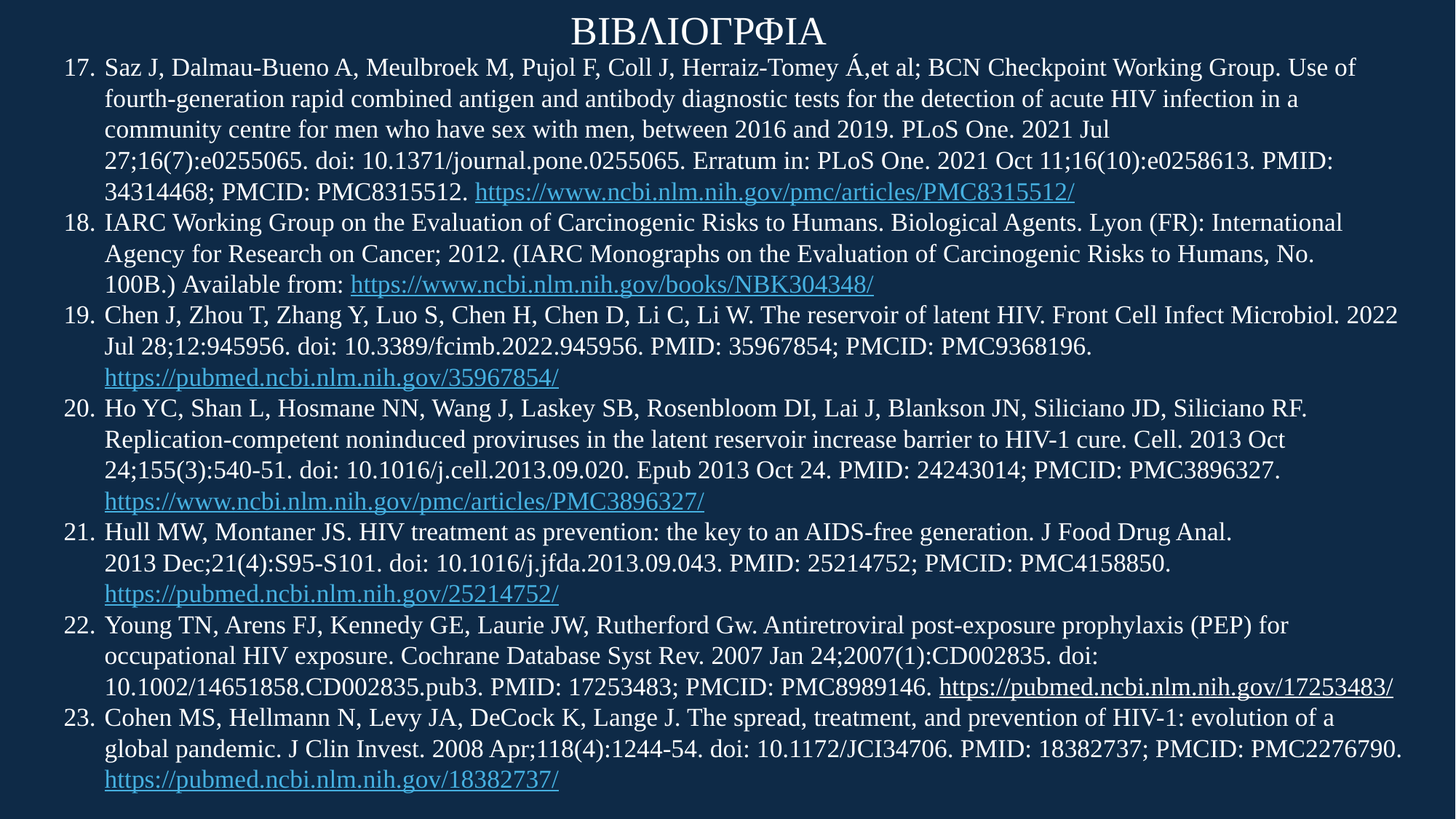

ΒΙΒΛΙΟΓΡΦΙΑ
Saz J, Dalmau-Bueno A, Meulbroek M, Pujol F, Coll J, Herraiz-Tomey Á,et al; BCN Checkpoint Working Group. Use of fourth-generation rapid combined antigen and antibody diagnostic tests for the detection of acute HIV infection in a community centre for men who have sex with men, between 2016 and 2019. PLoS One. 2021 Jul 27;16(7):e0255065. doi: 10.1371/journal.pone.0255065. Erratum in: PLoS One. 2021 Oct 11;16(10):e0258613. PMID: 34314468; PMCID: PMC8315512. https://www.ncbi.nlm.nih.gov/pmc/articles/PMC8315512/
IARC Working Group on the Evaluation of Carcinogenic Risks to Humans. Biological Agents. Lyon (FR): International Agency for Research on Cancer; 2012. (IARC Monographs on the Evaluation of Carcinogenic Risks to Humans, No. 100B.) Available from: https://www.ncbi.nlm.nih.gov/books/NBK304348/
Chen J, Zhou T, Zhang Y, Luo S, Chen H, Chen D, Li C, Li W. The reservoir of latent HIV. Front Cell Infect Microbiol. 2022 Jul 28;12:945956. doi: 10.3389/fcimb.2022.945956. PMID: 35967854; PMCID: PMC9368196. https://pubmed.ncbi.nlm.nih.gov/35967854/
Ho YC, Shan L, Hosmane NN, Wang J, Laskey SB, Rosenbloom DI, Lai J, Blankson JN, Siliciano JD, Siliciano RF. Replication-competent noninduced proviruses in the latent reservoir increase barrier to HIV-1 cure. Cell. 2013 Oct 24;155(3):540-51. doi: 10.1016/j.cell.2013.09.020. Epub 2013 Oct 24. PMID: 24243014; PMCID: PMC3896327. https://www.ncbi.nlm.nih.gov/pmc/articles/PMC3896327/
Hull MW, Montaner JS. HIV treatment as prevention: the key to an AIDS-free generation. J Food Drug Anal. 2013 Dec;21(4):S95-S101. doi: 10.1016/j.jfda.2013.09.043. PMID: 25214752; PMCID: PMC4158850. https://pubmed.ncbi.nlm.nih.gov/25214752/
Young TN, Arens FJ, Kennedy GE, Laurie JW, Rutherford Gw. Antiretroviral post-exposure prophylaxis (PEP) for occupational HIV exposure. Cochrane Database Syst Rev. 2007 Jan 24;2007(1):CD002835. doi: 10.1002/14651858.CD002835.pub3. PMID: 17253483; PMCID: PMC8989146. https://pubmed.ncbi.nlm.nih.gov/17253483/
Cohen MS, Hellmann N, Levy JA, DeCock K, Lange J. The spread, treatment, and prevention of HIV-1: evolution of a global pandemic. J Clin Invest. 2008 Apr;118(4):1244-54. doi: 10.1172/JCI34706. PMID: 18382737; PMCID: PMC2276790. https://pubmed.ncbi.nlm.nih.gov/18382737/